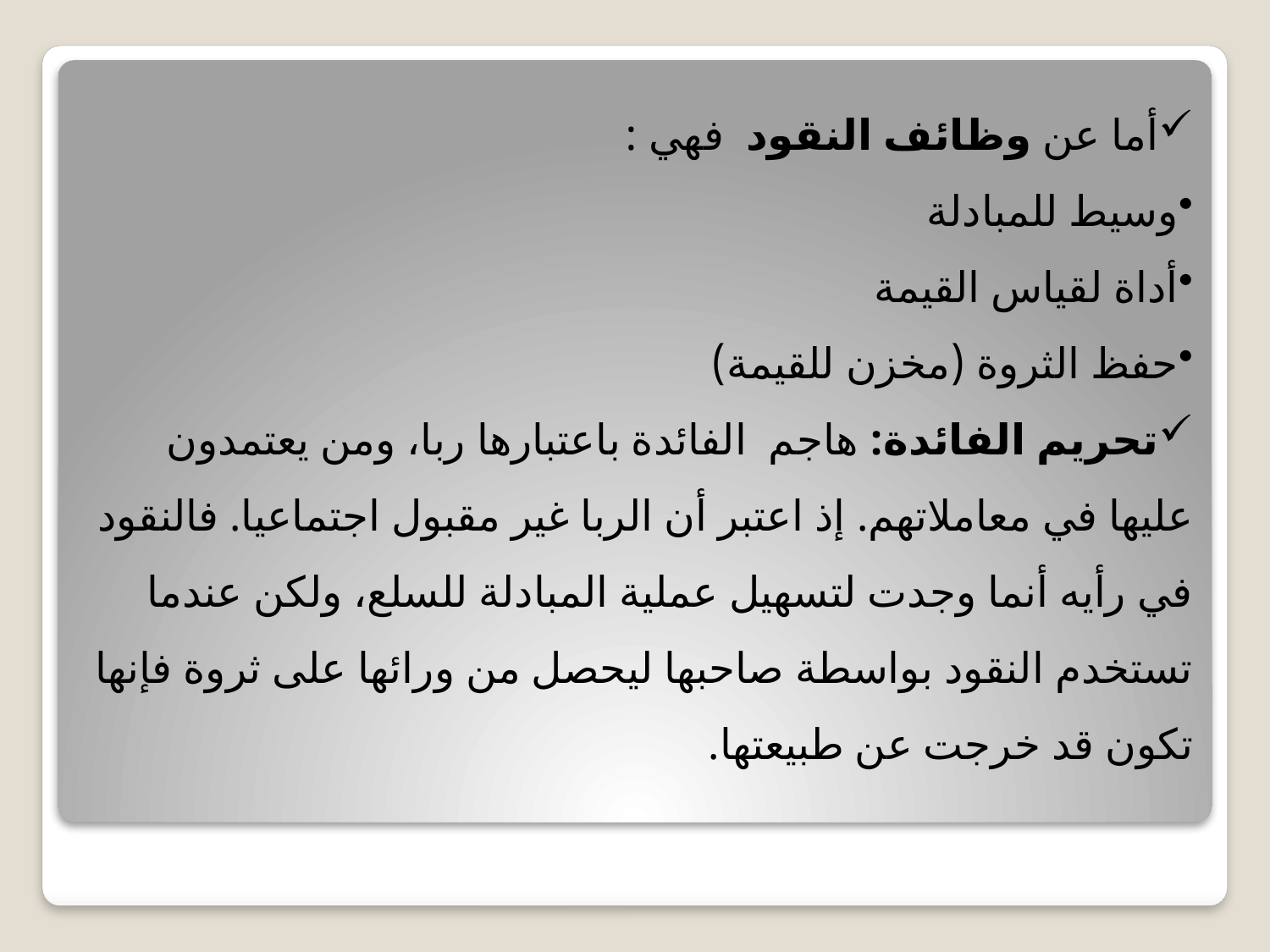

أما عن وظائف النقود  فهي :
وسيط للمبادلة
أداة لقياس القيمة
حفظ الثروة (مخزن للقيمة)
تحريم الفائدة: هاجم  الفائدة باعتبارها ربا، ومن يعتمدون عليها في معاملاتهم. إذ اعتبر أن الربا غير مقبول اجتماعيا. فالنقود في رأيه أنما وجدت لتسهيل عملية المبادلة للسلع، ولكن عندما تستخدم النقود بواسطة صاحبها ليحصل من ورائها على ثروة فإنها تكون قد خرجت عن طبيعتها.